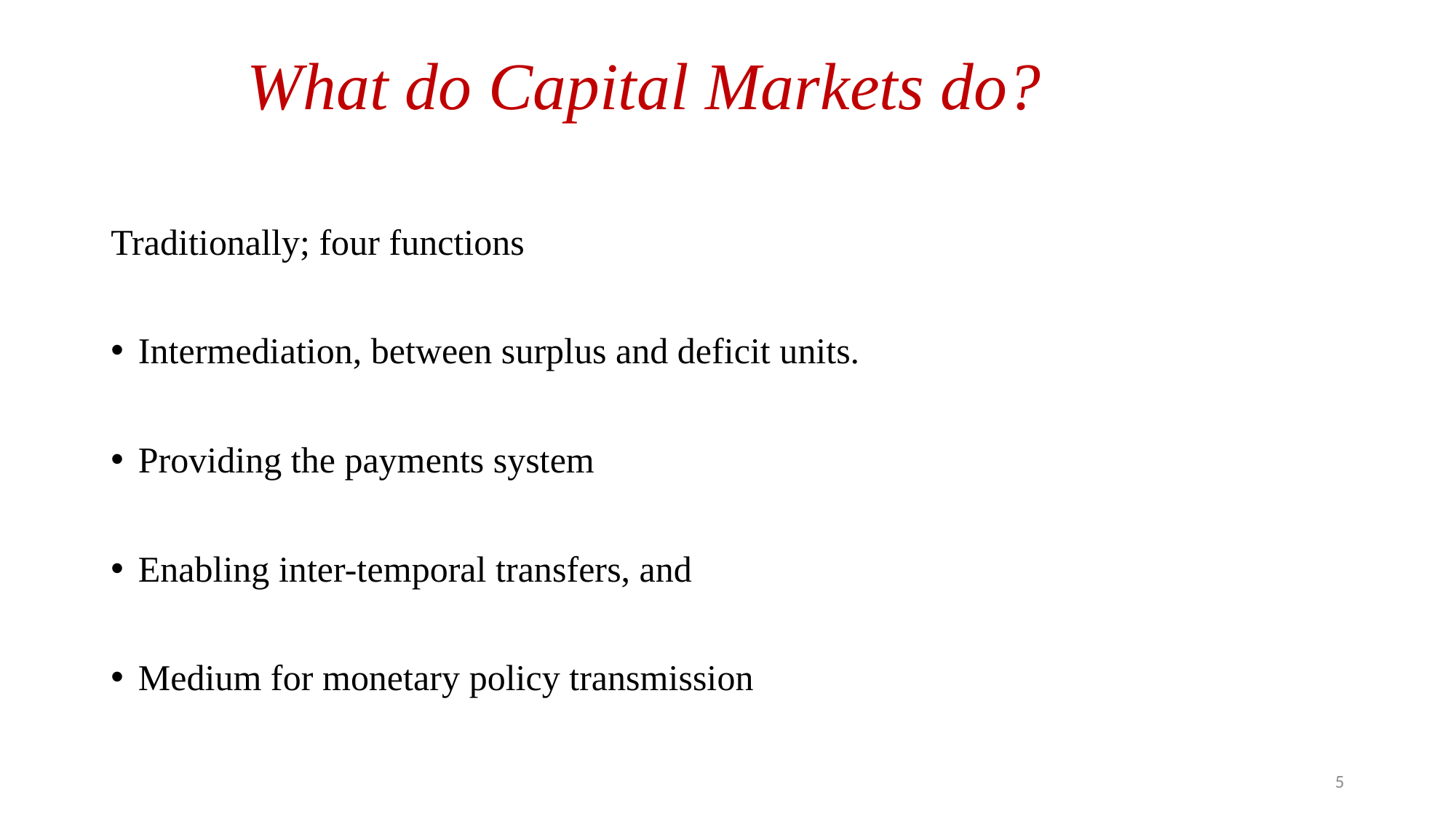

# What do Capital Markets do?
Traditionally; four functions

Intermediation, between surplus and deficit units.

Providing the payments system

Enabling inter-temporal transfers, and

Medium for monetary policy transmission
5